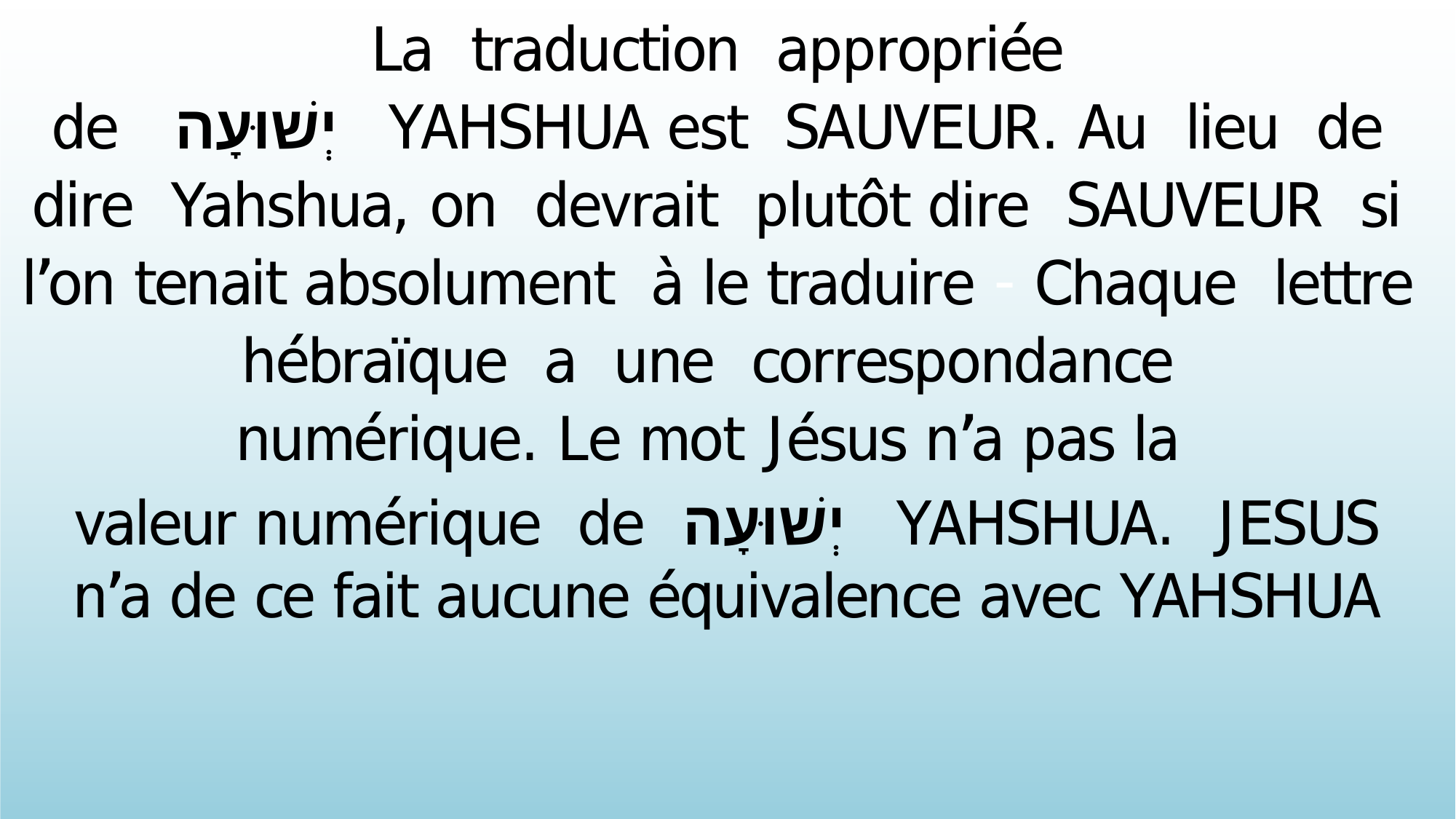

La  traduction  appropriée  de   יְשׁוּעָה   YAHSHUA est  SAUVEUR. Au  lieu  de  dire  Yahshua, on  devrait  plutôt dire  SAUVEUR  si  l’on tenait absolument  à le traduire - Chaque  lettre  hébraïque  a  une  correspondance   numérique. Le mot Jésus n’a pas la
valeur numérique  de  יְשׁוּעָה   YAHSHUA.  JESUS n’a de ce fait aucune équivalence avec YAHSHUA